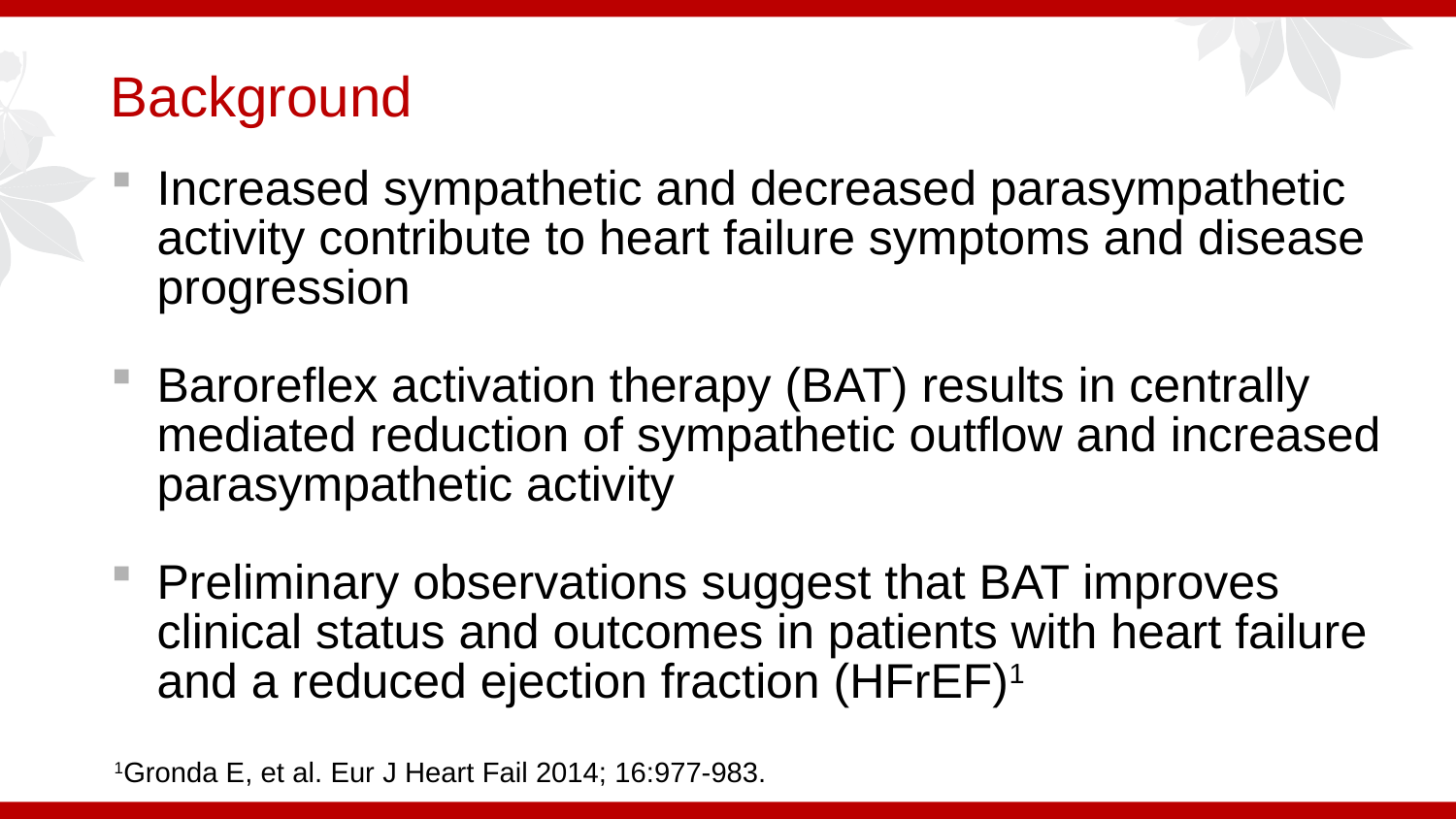

Background
Increased sympathetic and decreased parasympathetic activity contribute to heart failure symptoms and disease progression
Baroreflex activation therapy (BAT) results in centrally mediated reduction of sympathetic outflow and increased parasympathetic activity
Preliminary observations suggest that BAT improves clinical status and outcomes in patients with heart failure and a reduced ejection fraction (HFrEF)1
1Gronda E, et al. Eur J Heart Fail 2014; 16:977-983.